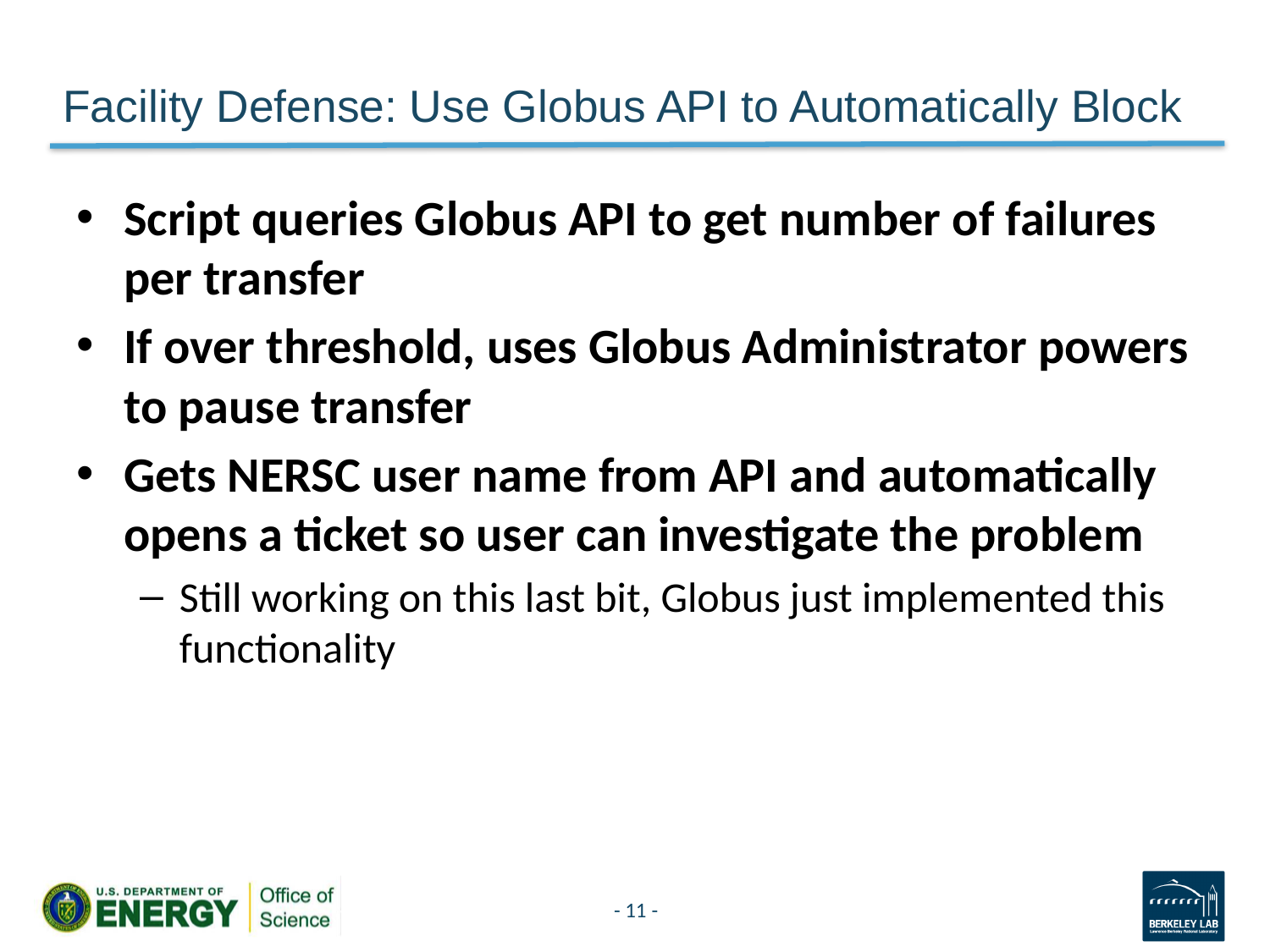

# Facility Defense: Use Globus API to Automatically Block
Script queries Globus API to get number of failures per transfer
If over threshold, uses Globus Administrator powers to pause transfer
Gets NERSC user name from API and automatically opens a ticket so user can investigate the problem
Still working on this last bit, Globus just implemented this functionality
- 11 -